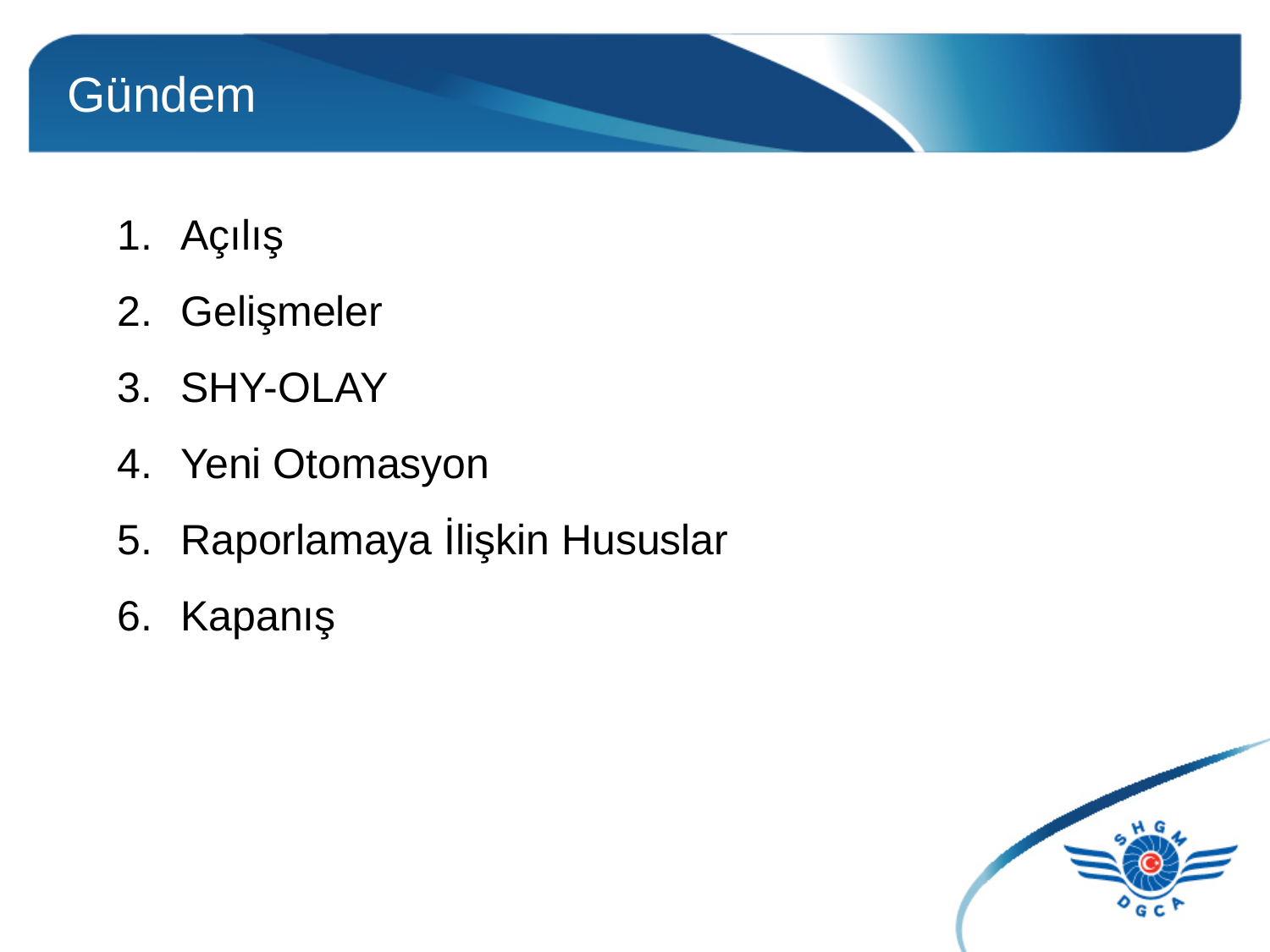

# Gündem
Açılış
Gelişmeler
SHY-OLAY
Yeni Otomasyon
Raporlamaya İlişkin Hususlar
Kapanış